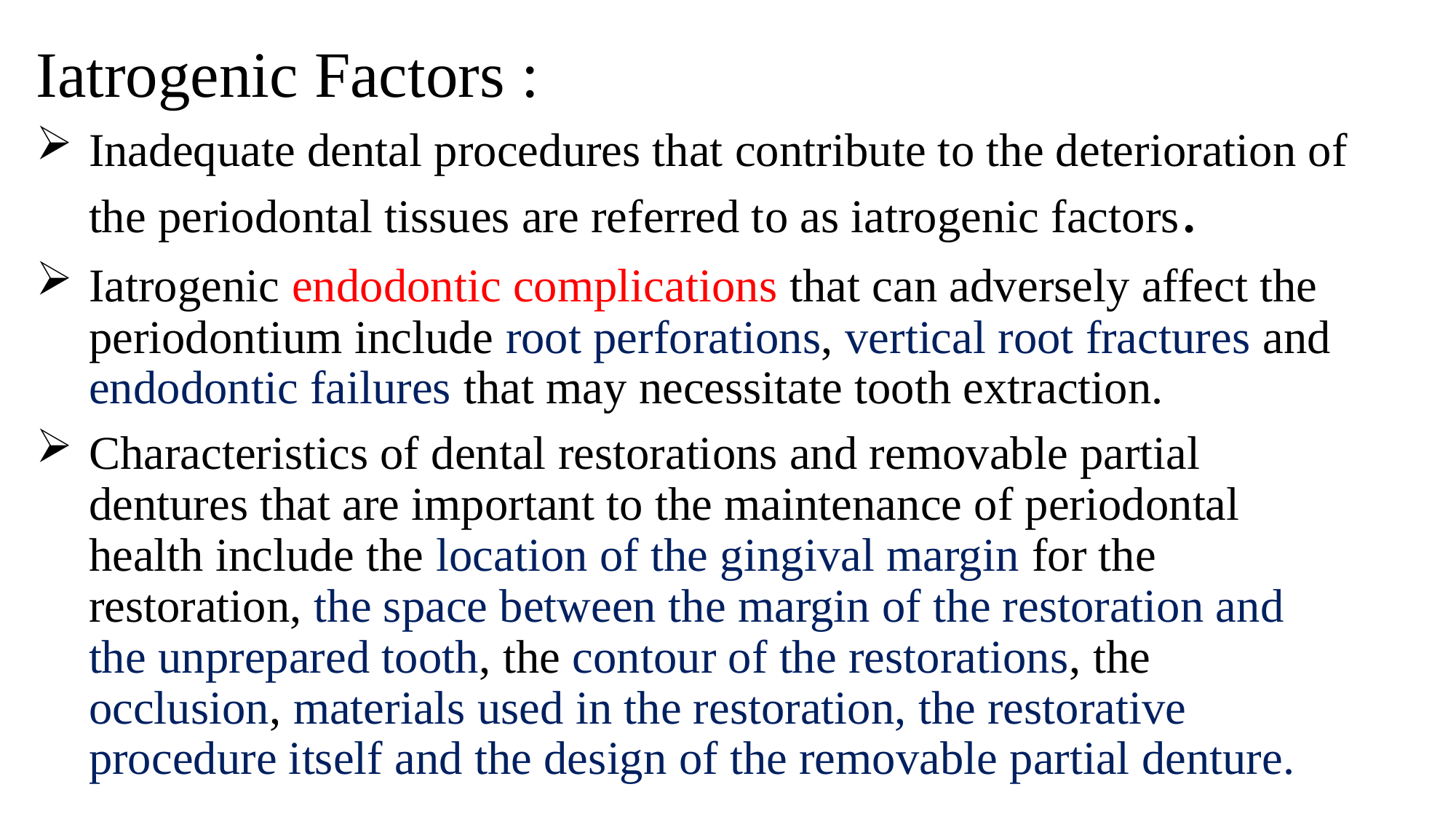

Iatrogenic Factors :
Inadequate dental procedures that contribute to the deterioration of the periodontal tissues are referred to as iatrogenic factors.
Iatrogenic endodontic complications that can adversely affect the periodontium include root perforations, vertical root fractures and endodontic failures that may necessitate tooth extraction.
Characteristics of dental restorations and removable partial dentures that are important to the maintenance of periodontal health include the location of the gingival margin for the restoration, the space between the margin of the restoration and the unprepared tooth, the contour of the restorations, the occlusion, materials used in the restoration, the restorative procedure itself and the design of the removable partial denture.